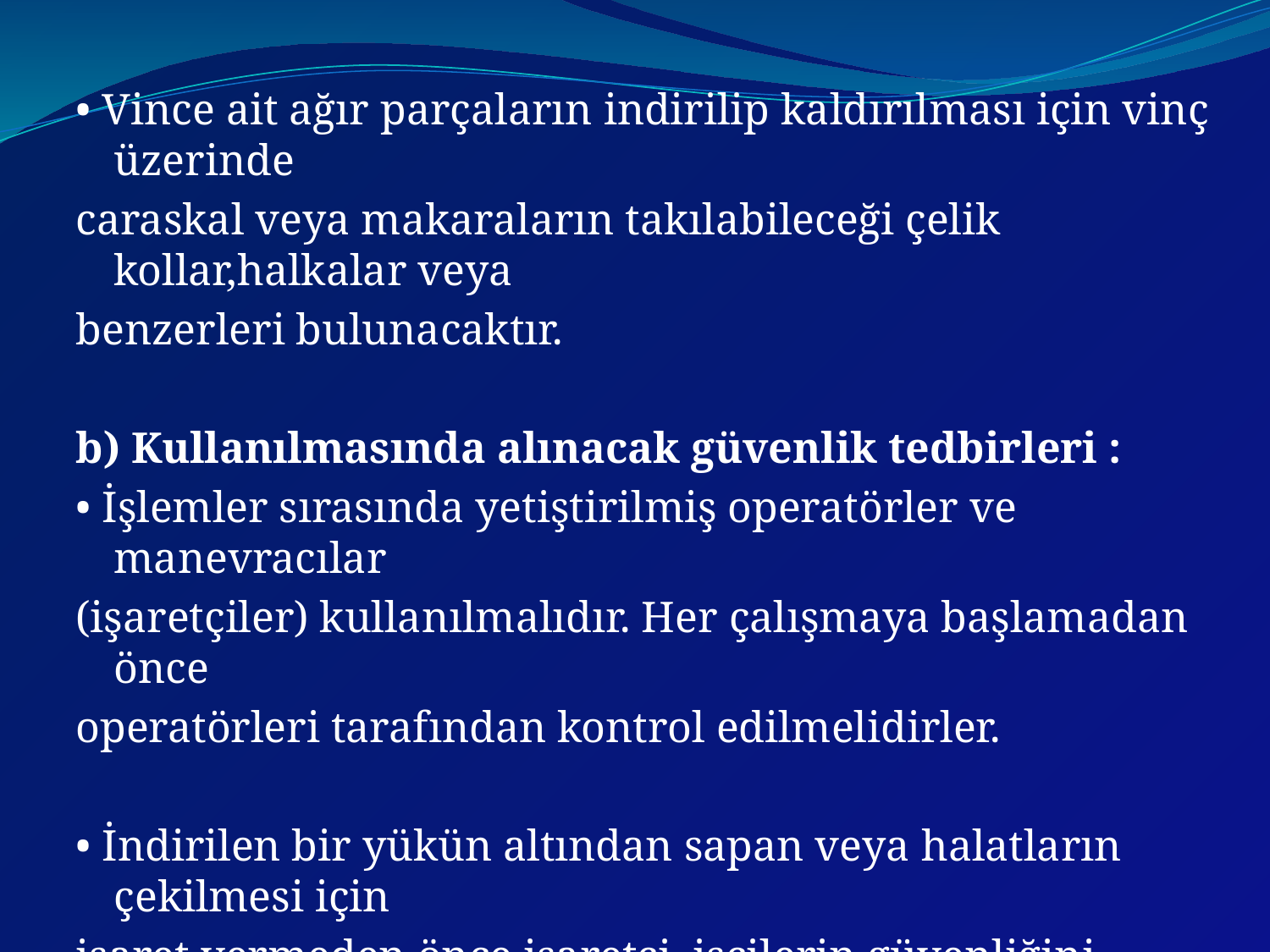

• Vince ait ağır parçaların indirilip kaldırılması için vinç üzerinde
caraskal veya makaraların takılabileceği çelik kollar,halkalar veya
benzerleri bulunacaktır.

b) Kullanılmasında alınacak güvenlik tedbirleri :
• İşlemler sırasında yetiştirilmiş operatörler ve manevracılar
(işaretçiler) kullanılmalıdır. Her çalışmaya başlamadan önce
operatörleri tarafından kontrol edilmelidirler.

• İndirilen bir yükün altından sapan veya halatların çekilmesi için
işaret vermeden önce işaretçi, işçilerin güvenliğini sağlamalı.

• Operatör, kaldırma makinalarında bir yük asılı olduğu sürece
makinalarının başından ayrılmamalıdırlar.